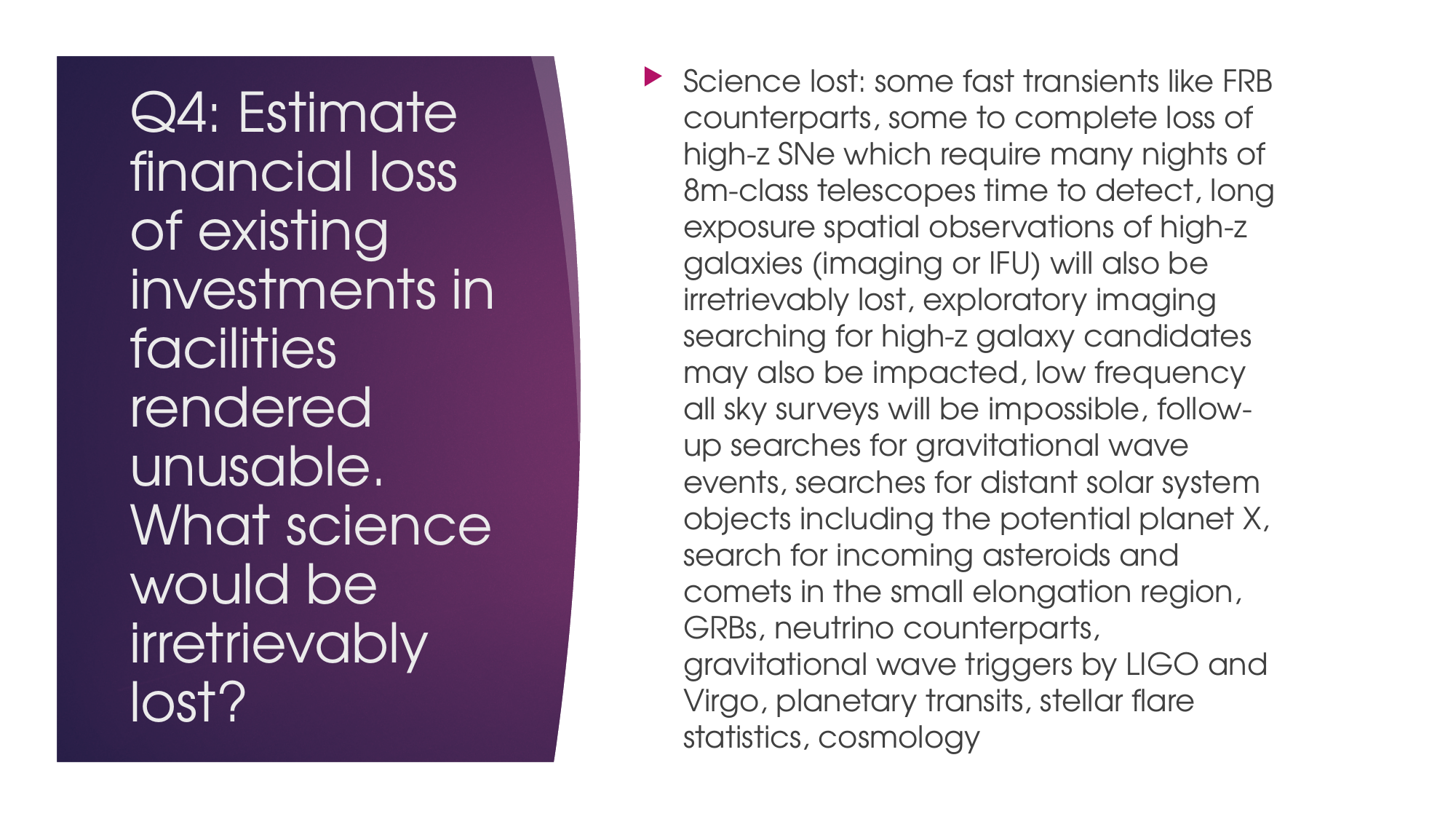

Science lost: some fast transients like FRB counterparts, some to complete loss of high-z SNe which require many nights of 8m-class telescopes time to detect, long exposure spatial observations of high-z galaxies (imaging or IFU) will also be irretrievably lost, exploratory imaging searching for high-z galaxy candidates may also be impacted, low frequency all sky surveys will be impossible, follow-up searches for gravitational wave events, searches for distant solar system objects including the potential planet X, search for incoming asteroids and comets in the small elongation region, GRBs, neutrino counterparts, gravitational wave triggers by LIGO and Virgo, planetary transits, stellar flare statistics, cosmology
# Q4: Estimate financial loss of existing investments in facilities rendered unusable. What science would be irretrievably lost?